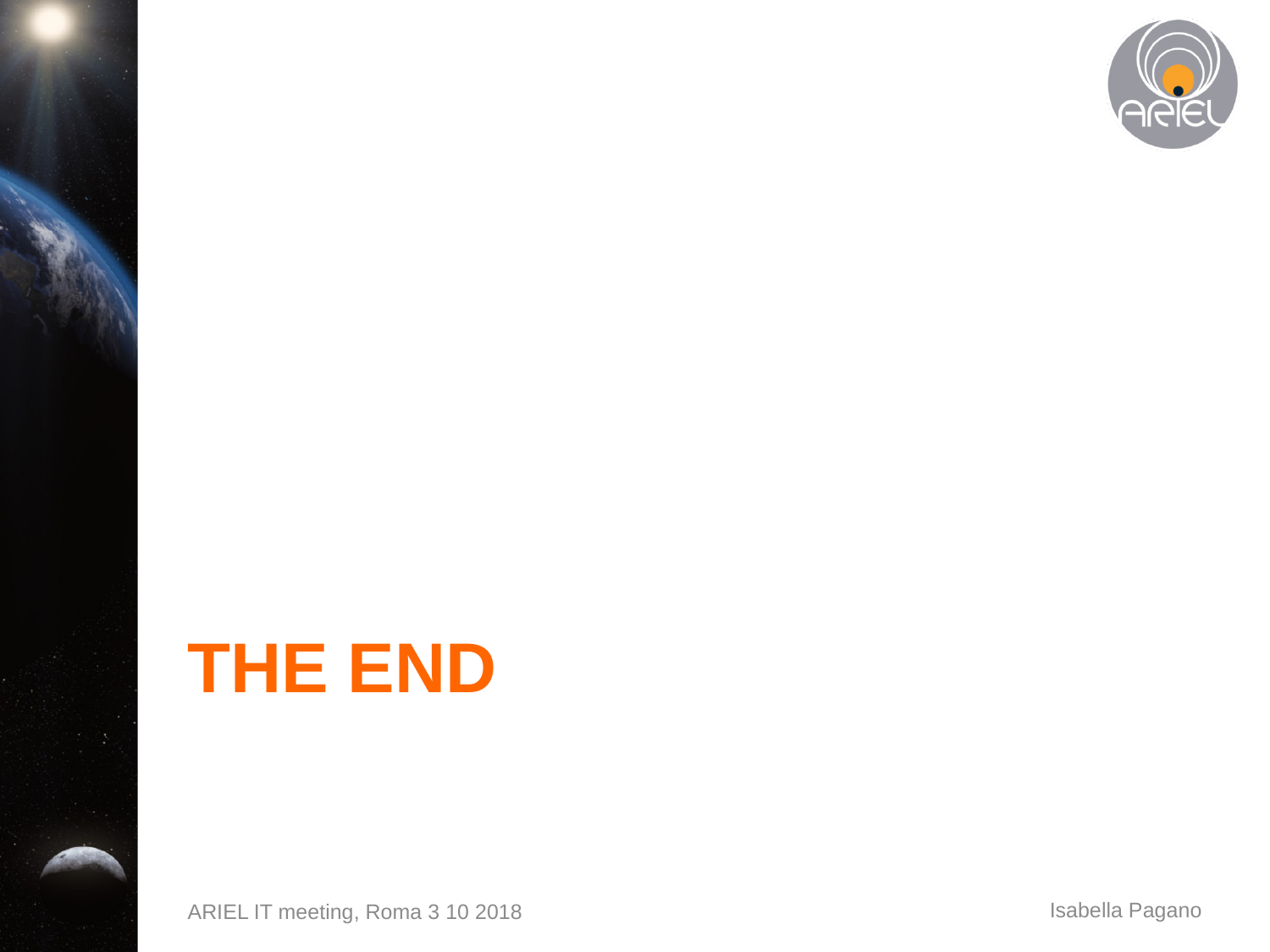

# The end
Isabella Pagano
ARIEL IT meeting, Roma 3 10 2018